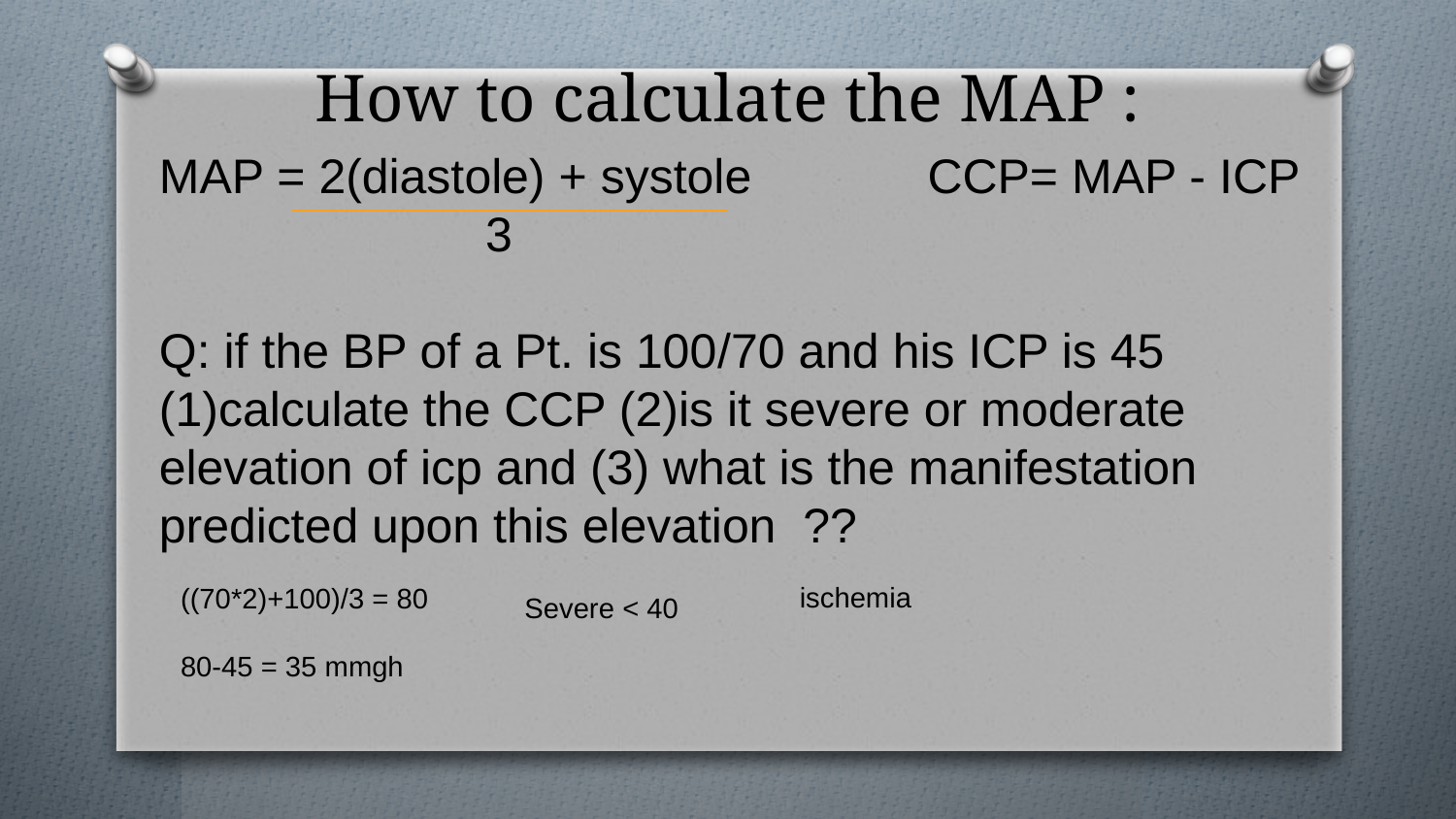

# How to calculate the MAP :
MAP = 2(diastole) + systole             CCP= MAP - ICP
                        3

Q: if the BP of a Pt. is 100/70 and his ICP is 45
(1)calculate the CCP (2)is it severe or moderate elevation of icp and (3) what is the manifestation predicted upon this elevation  ??
ischemia
((70*2)+100)/3 = 80

80-45 = 35 mmgh
Severe < 40